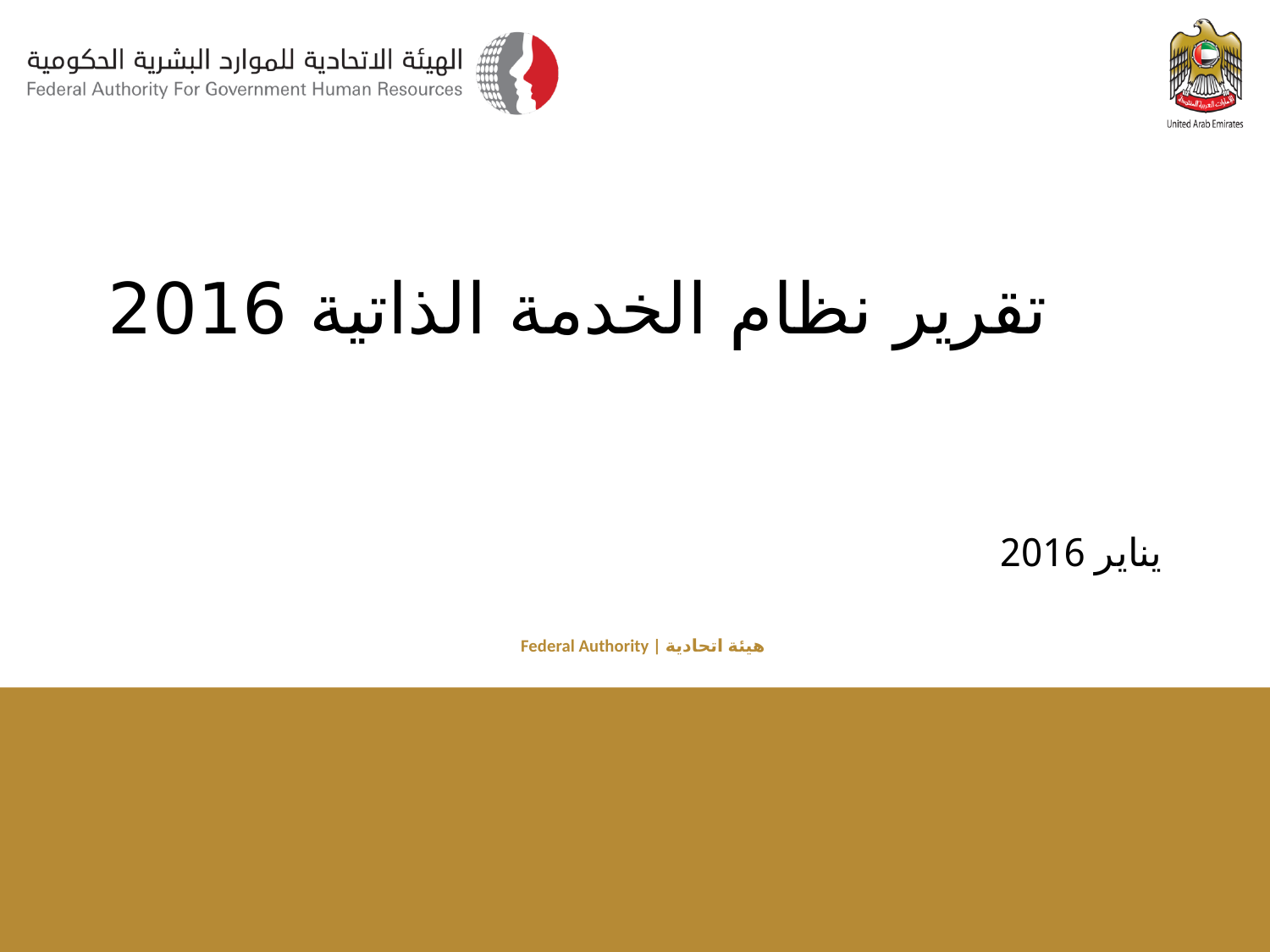

تقرير نظام الخدمة الذاتية 2016
يناير 2016
Federal Authority | هيئة اتحادية